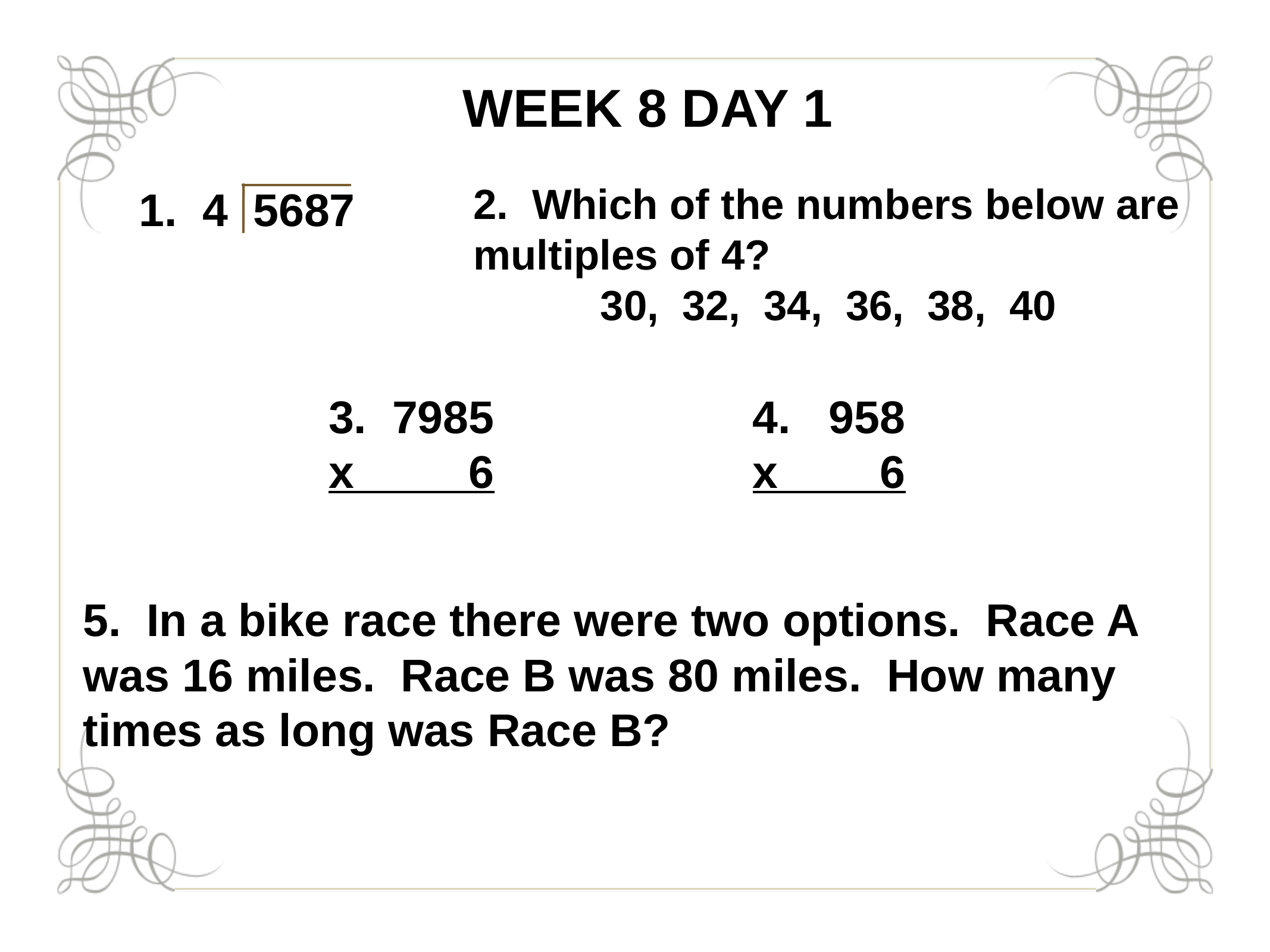

# Week 8 Day 1
1.  4  5687

2.  Which of the numbers below are multiples of 4?
30,  32,  34,  36,  38,  40
3.  7985
x         6
4.   958
x        6
5.  In a bike race there were two options.  Race A was 16 miles.  Race B was 80 miles.  How many times as long was Race B?